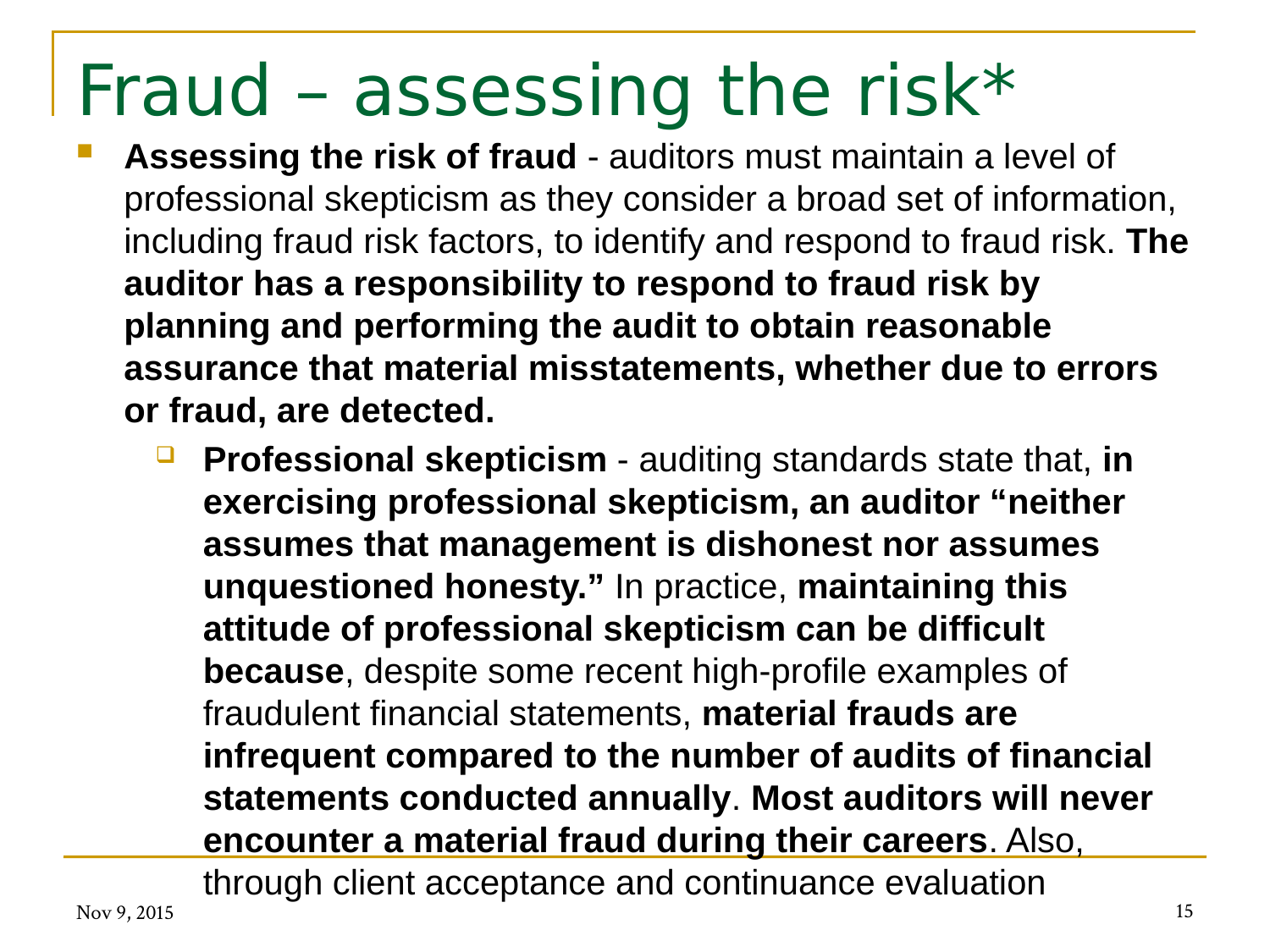

# Fraud – assessing the risk*
Assessing the risk of fraud - auditors must maintain a level of professional skepticism as they consider a broad set of information, including fraud risk factors, to identify and respond to fraud risk. The auditor has a responsibility to respond to fraud risk by planning and performing the audit to obtain reasonable assurance that material misstatements, whether due to errors or fraud, are detected.
Professional skepticism - auditing standards state that, in exercising professional skepticism, an auditor “neither assumes that management is dishonest nor assumes unquestioned honesty.” In practice, maintaining this attitude of professional skepticism can be difficult because, despite some recent high-profile examples of fraudulent financial statements, material frauds are infrequent compared to the number of audits of financial statements conducted annually. Most auditors will never encounter a material fraud during their careers. Also, through client acceptance and continuance evaluation

Nov 9, 2015
15